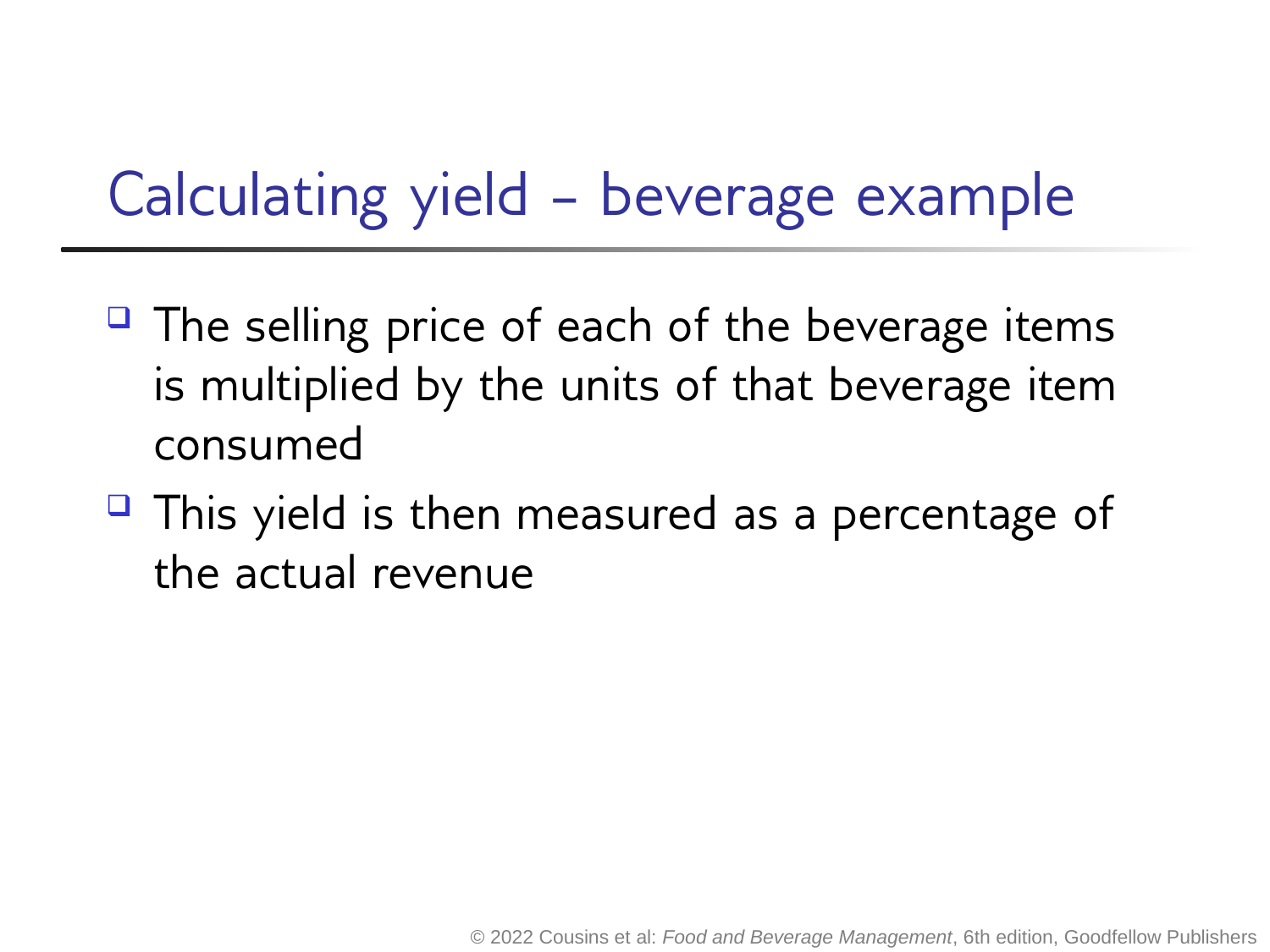

# Calculating yield – beverage example
The selling price of each of the beverage items is multiplied by the units of that beverage item consumed
This yield is then measured as a percentage of the actual revenue